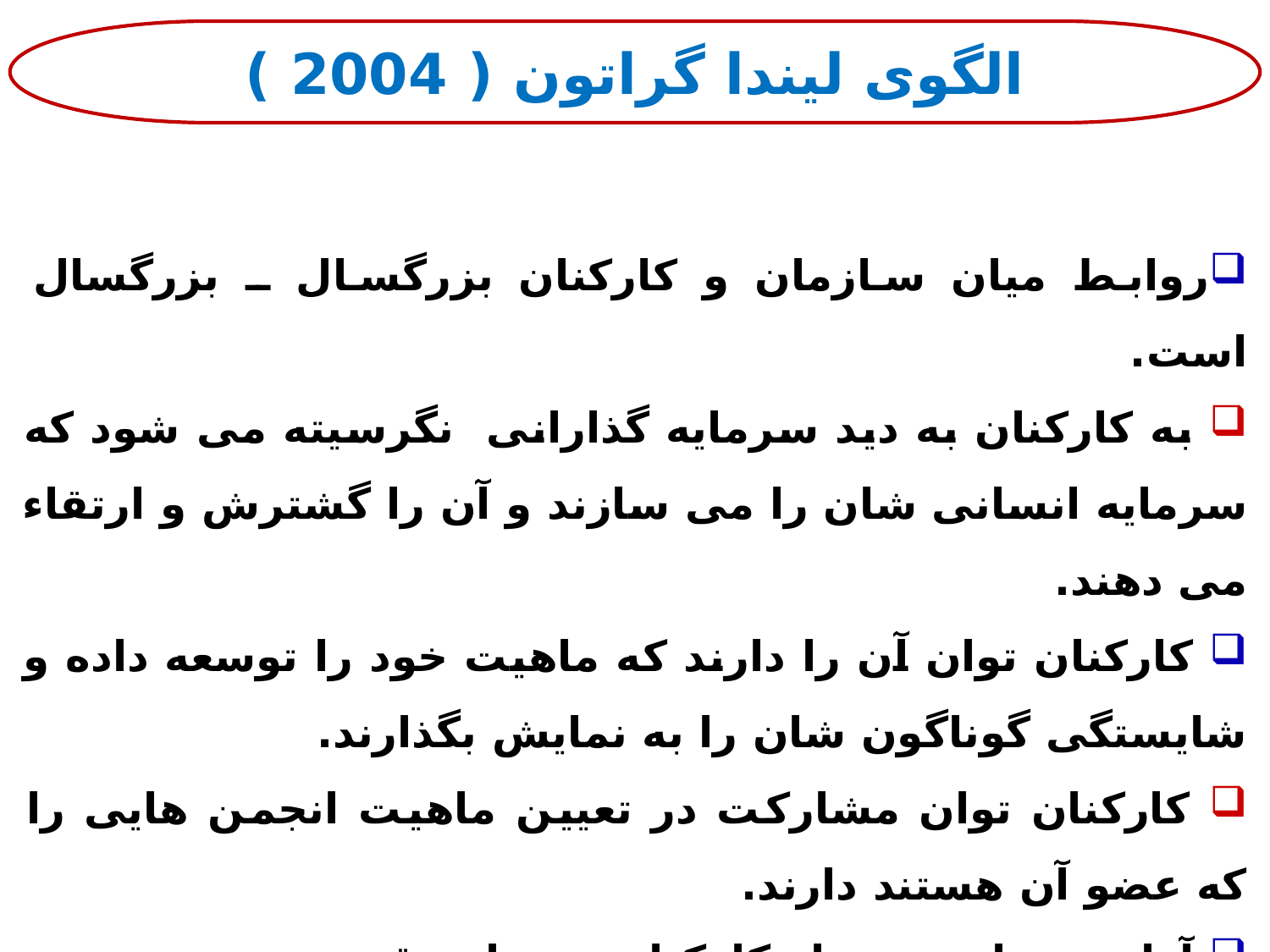

الگوی لیندا گراتون ( 2004 )

روابط میان سازمان و کارکنان بزرگسال ـ بزرگسال است.
 به کارکنان به دید سرمایه گذارانی  نگرسیته می شود که سرمایه انسانی شان را می سازند و آن را گشترش و ارتقاء می دهند.
 کارکنان توان آن را دارند که ماهیت خود را توسعه داده و شایستگی گوناگون شان را به نمایش بگذارند.
 کارکنان توان مشارکت در تعیین ماهیت انجمن هایی را که عضو آن هستند دارند.
 آزادی عمل برخی از کارکنان به زیان بقیه نیست.
 کارکنان هم در برابر خودشان وظایف و مسئولیت هایی دارند و هم در برابر سازمان.